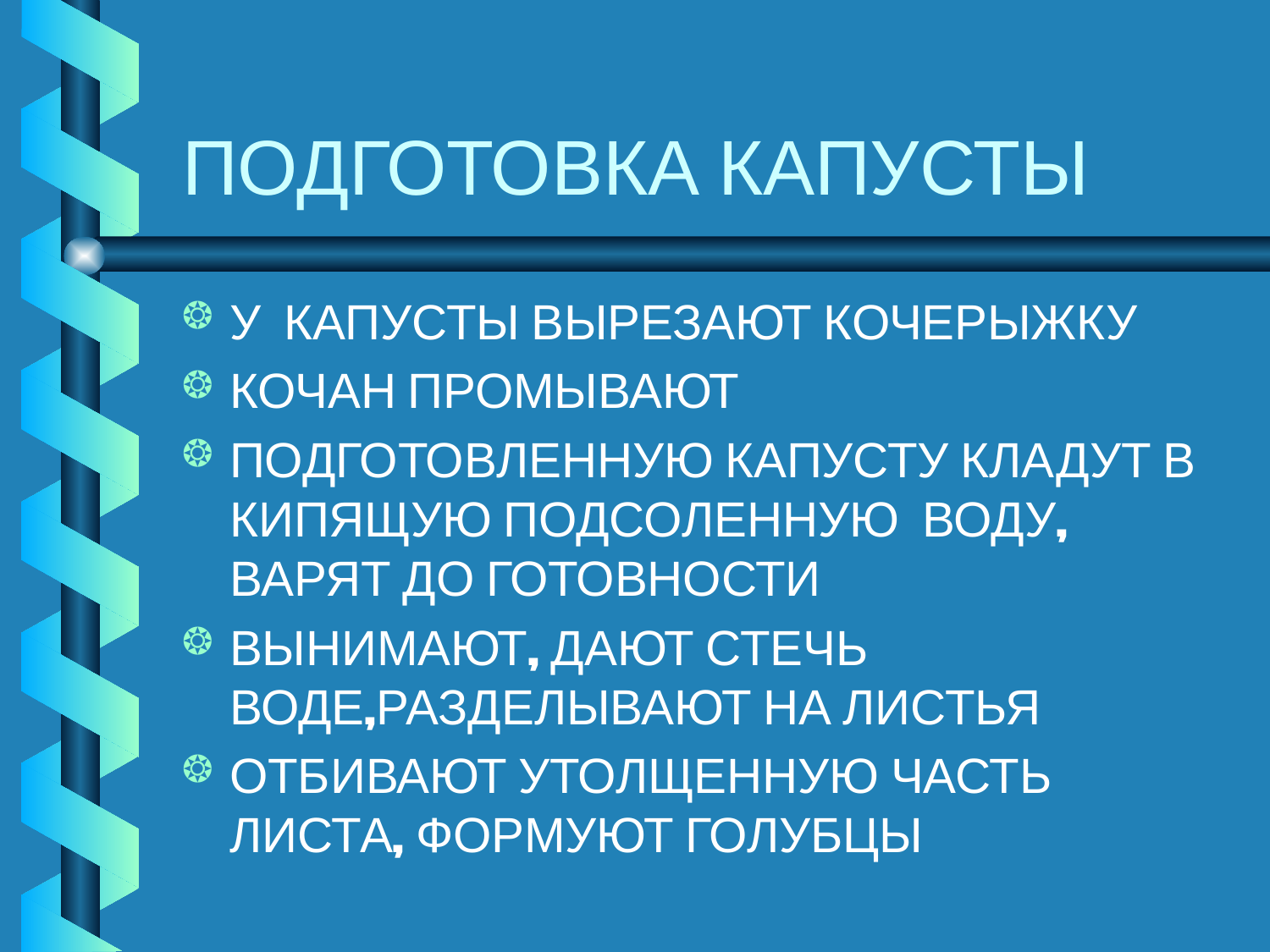

# ПОДГОТОВКА КАПУСТЫ
У  КАПУСТЫ ВЫРЕЗАЮТ КОЧЕРЫЖКУ
КОЧАН ПРОМЫВАЮТ
ПОДГОТОВЛЕННУЮ КАПУСТУ КЛАДУТ В КИПЯЩУЮ ПОДСОЛЕННУЮ  ВОДУ, ВАРЯТ ДО ГОТОВНОСТИ
ВЫНИМАЮТ, ДАЮТ СТЕЧЬ ВОДЕ,РАЗДЕЛЫВАЮТ НА ЛИСТЬЯ
ОТБИВАЮТ УТОЛЩЕННУЮ ЧАСТЬ ЛИСТА, ФОРМУЮТ ГОЛУБЦЫ